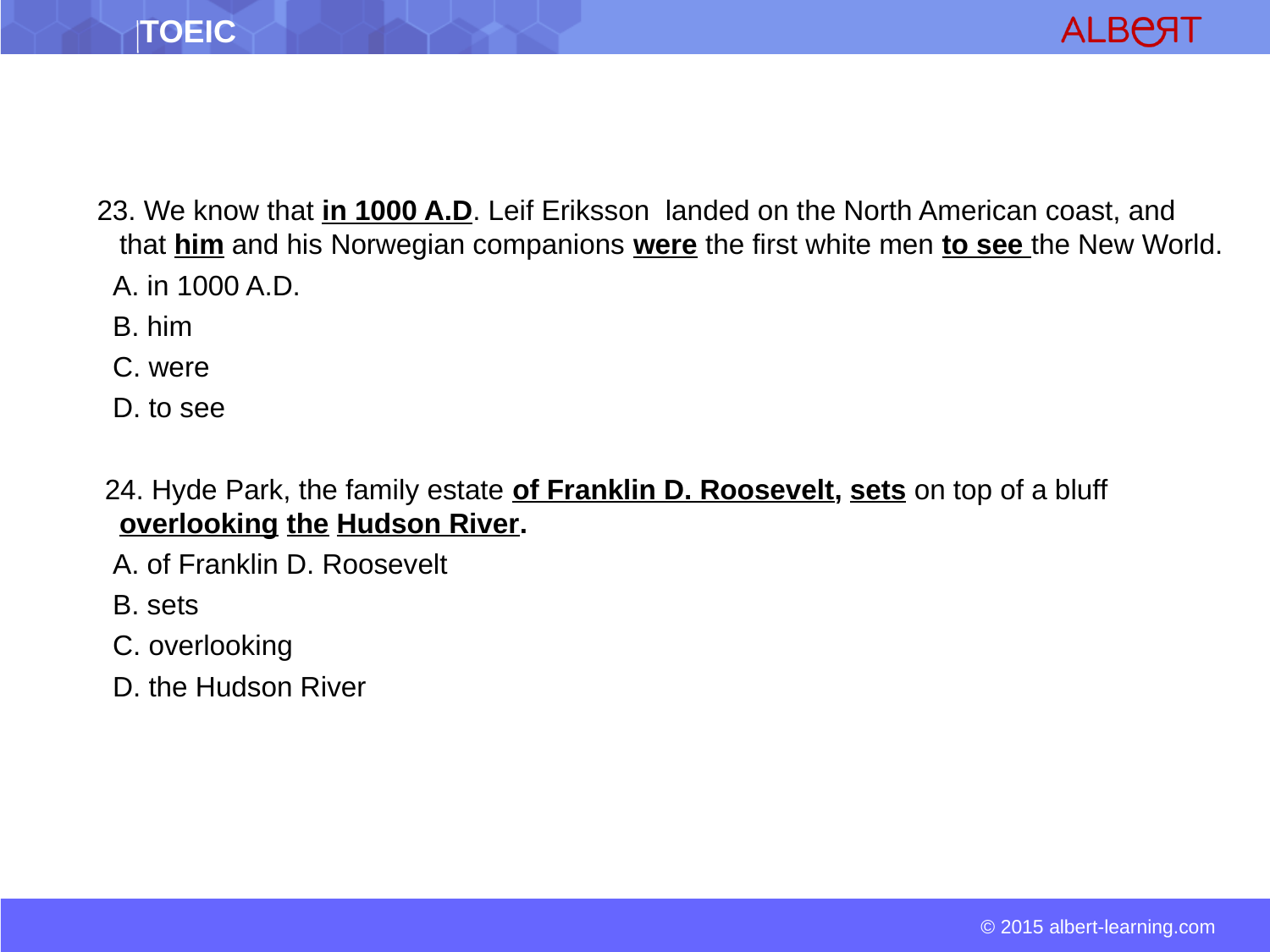

23. We know that in 1000 A.D. Leif Eriksson  landed on the North American coast, and that him and his Norwegian companions were the first white men to see the New World.
  A. in 1000 A.D.
  B. him
  C. were
  D. to see

 24. Hyde Park, the family estate of Franklin D. Roosevelt, sets on top of a bluff overlooking the Hudson River.
  A. of Franklin D. Roosevelt
  B. sets
  C. overlooking
  D. the Hudson River